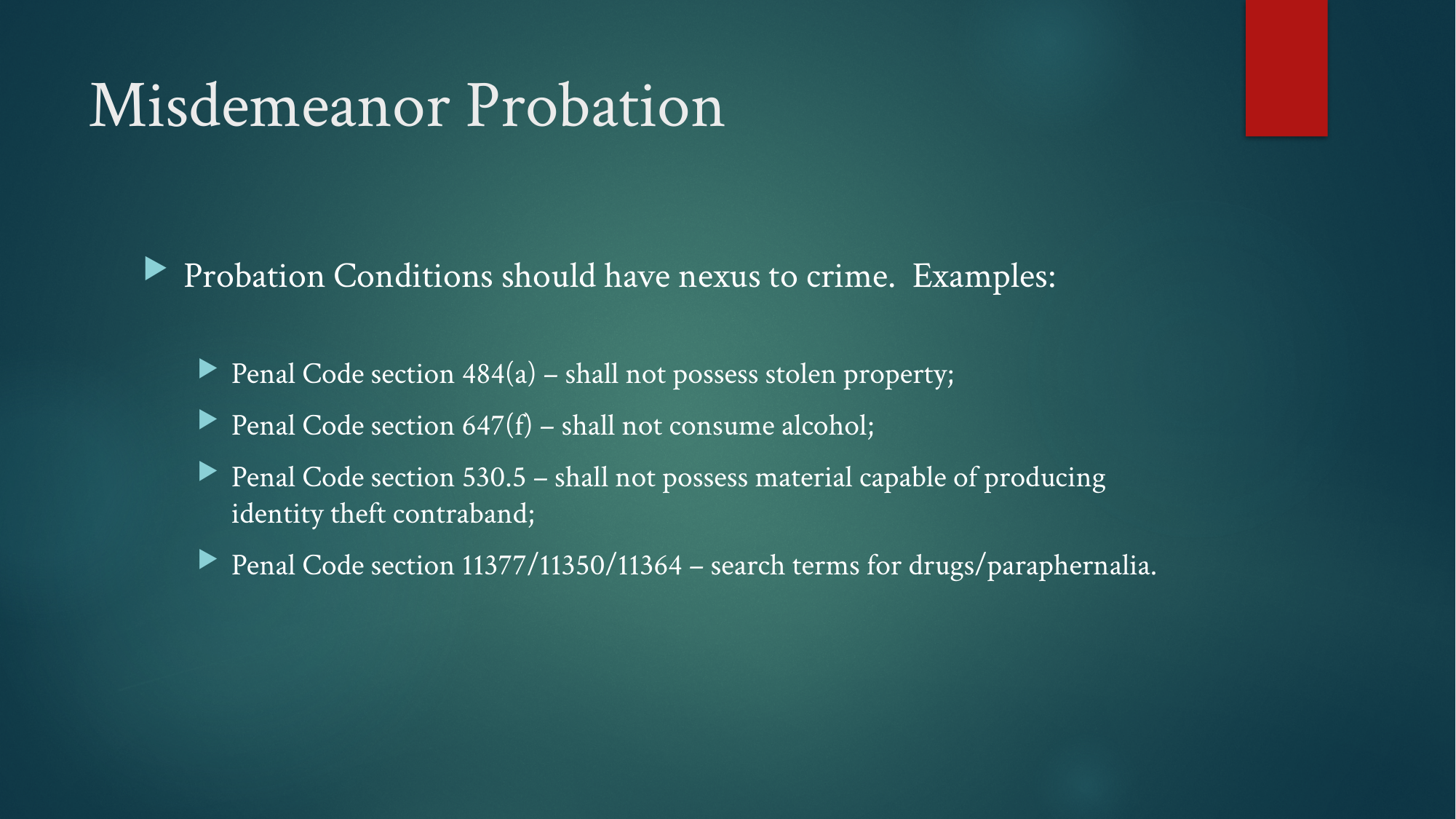

# Misdemeanor Probation
Probation Conditions should have nexus to crime.  Examples:
Penal Code section 484(a) – shall not possess stolen property;
Penal Code section 647(f) – shall not consume alcohol;
Penal Code section 530.5 – shall not possess material capable of producing identity theft contraband;
Penal Code section 11377/11350/11364 – search terms for drugs/paraphernalia.